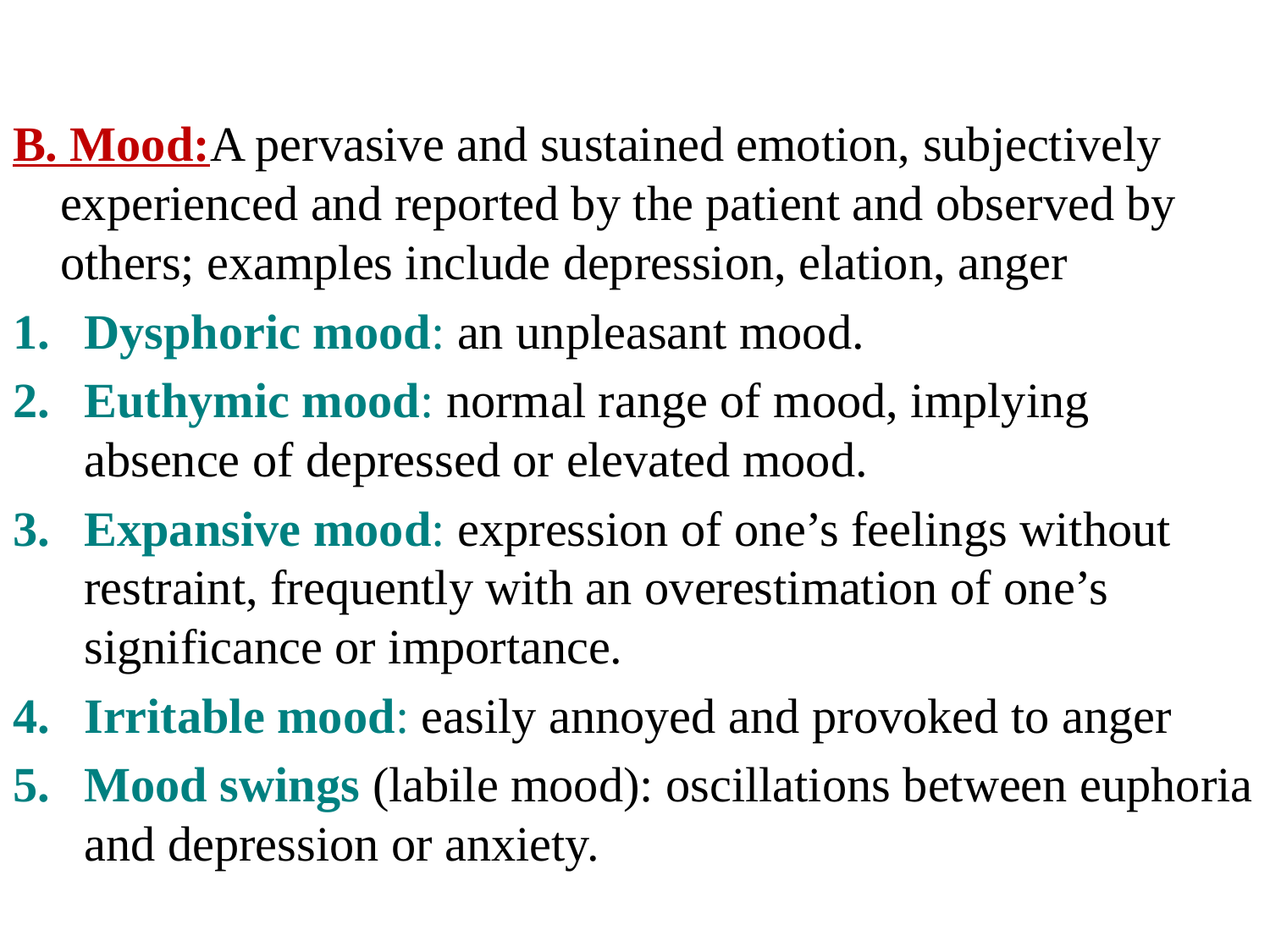

#
B. Mood:A pervasive and sustained emotion, subjectively experienced and reported by the patient and observed by others; examples include depression, elation, anger
Dysphoric mood: an unpleasant mood.
Euthymic mood: normal range of mood, implying absence of depressed or elevated mood.
Expansive mood: expression of one’s feelings without restraint, frequently with an overestimation of one’s significance or importance.
Irritable mood: easily annoyed and provoked to anger
Mood swings (labile mood): oscillations between euphoria and depression or anxiety.